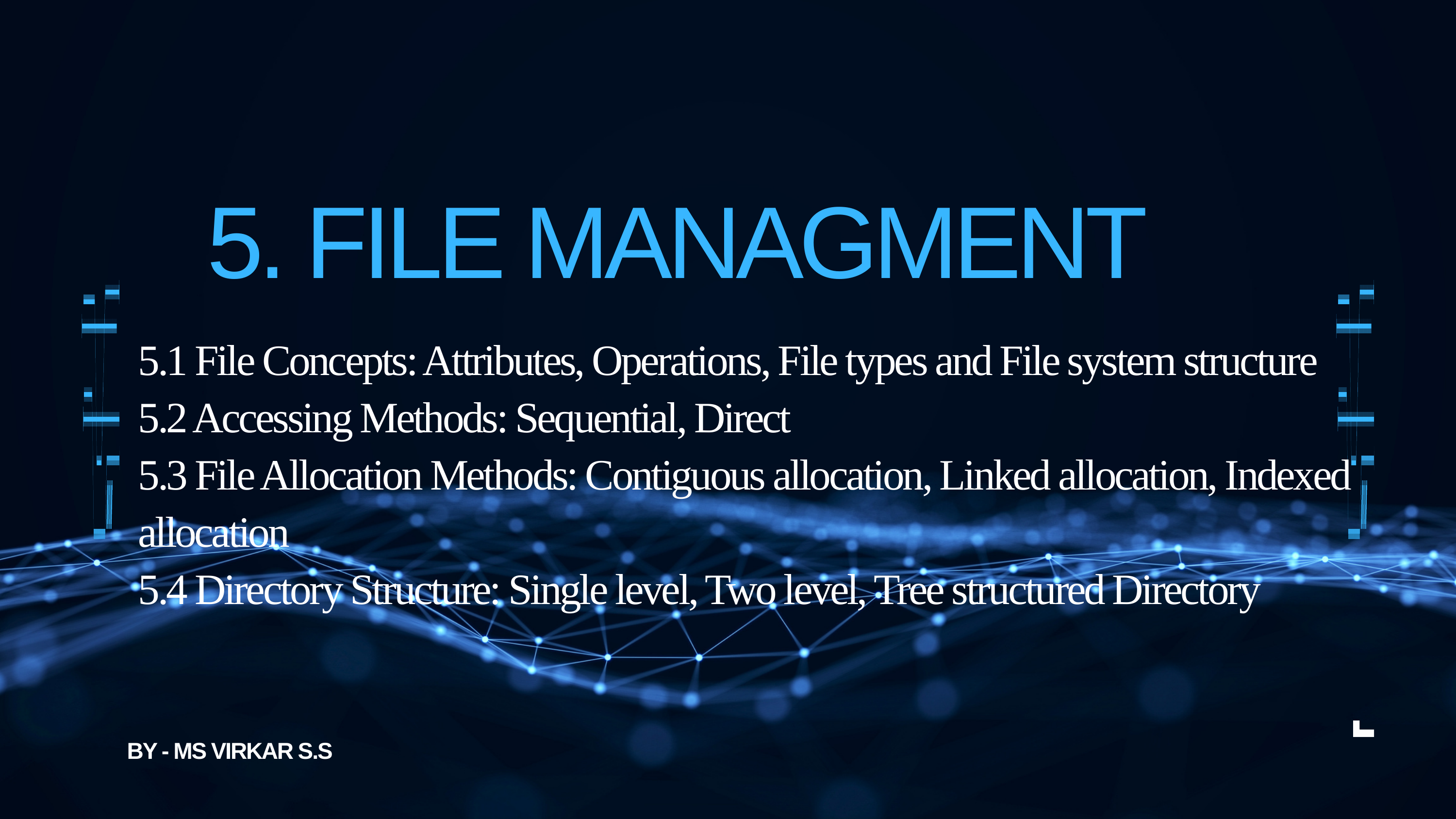

5. FILE MANAGMENT
5.1 File Concepts: Attributes, Operations, File types and File system structure
5.2 Accessing Methods: Sequential, Direct
5.3 File Allocation Methods: Contiguous allocation, Linked allocation, Indexed allocation
5.4 Directory Structure: Single level, Two level, Tree structured Directory

BY - MS VIRKAR S.S